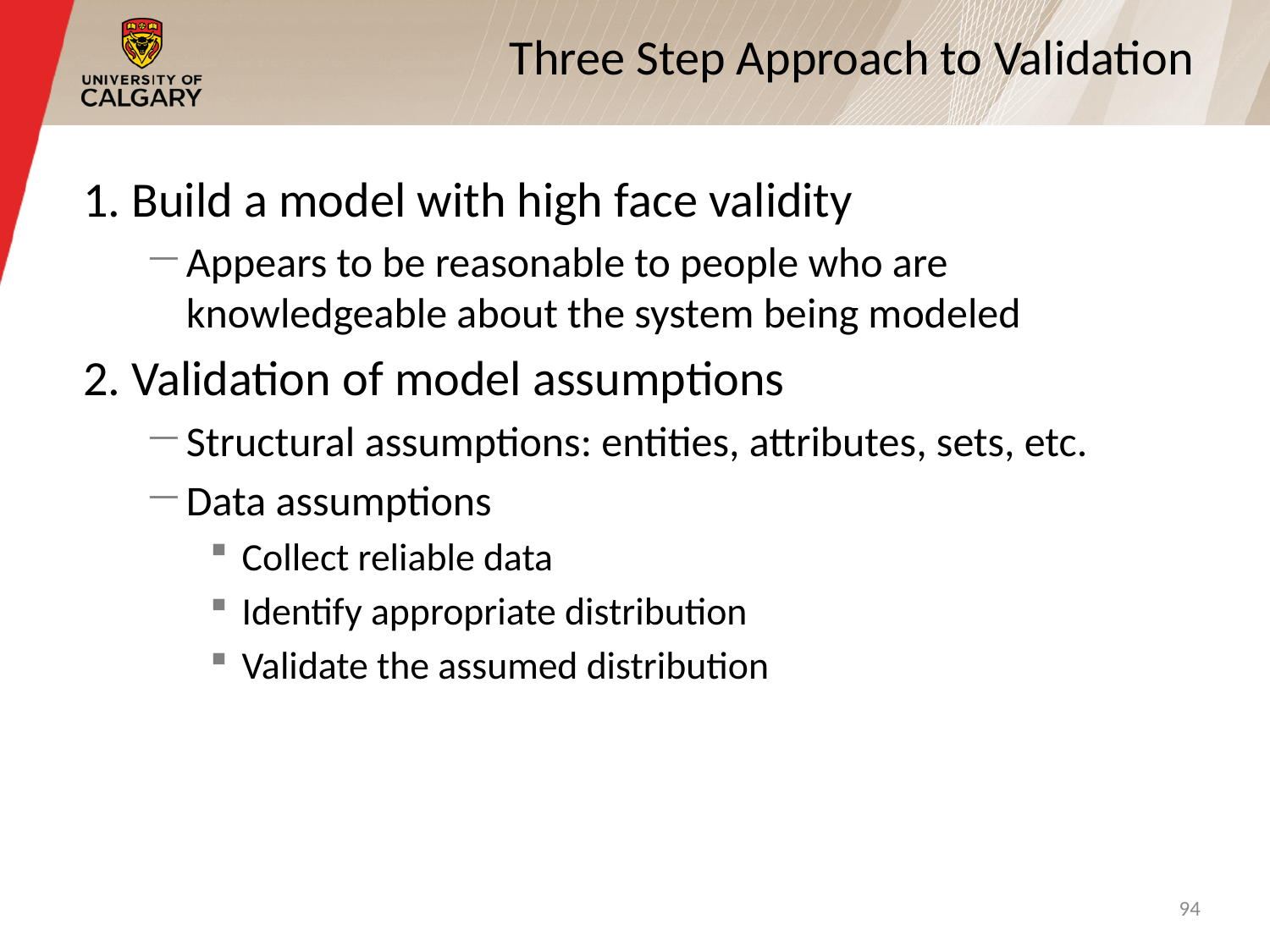

# Three Step Approach to Validation
1. Build a model with high face validity
Appears to be reasonable to people who are knowledgeable about the system being modeled
2. Validation of model assumptions
Structural assumptions: entities, attributes, sets, etc.
Data assumptions
Collect reliable data
Identify appropriate distribution
Validate the assumed distribution
94